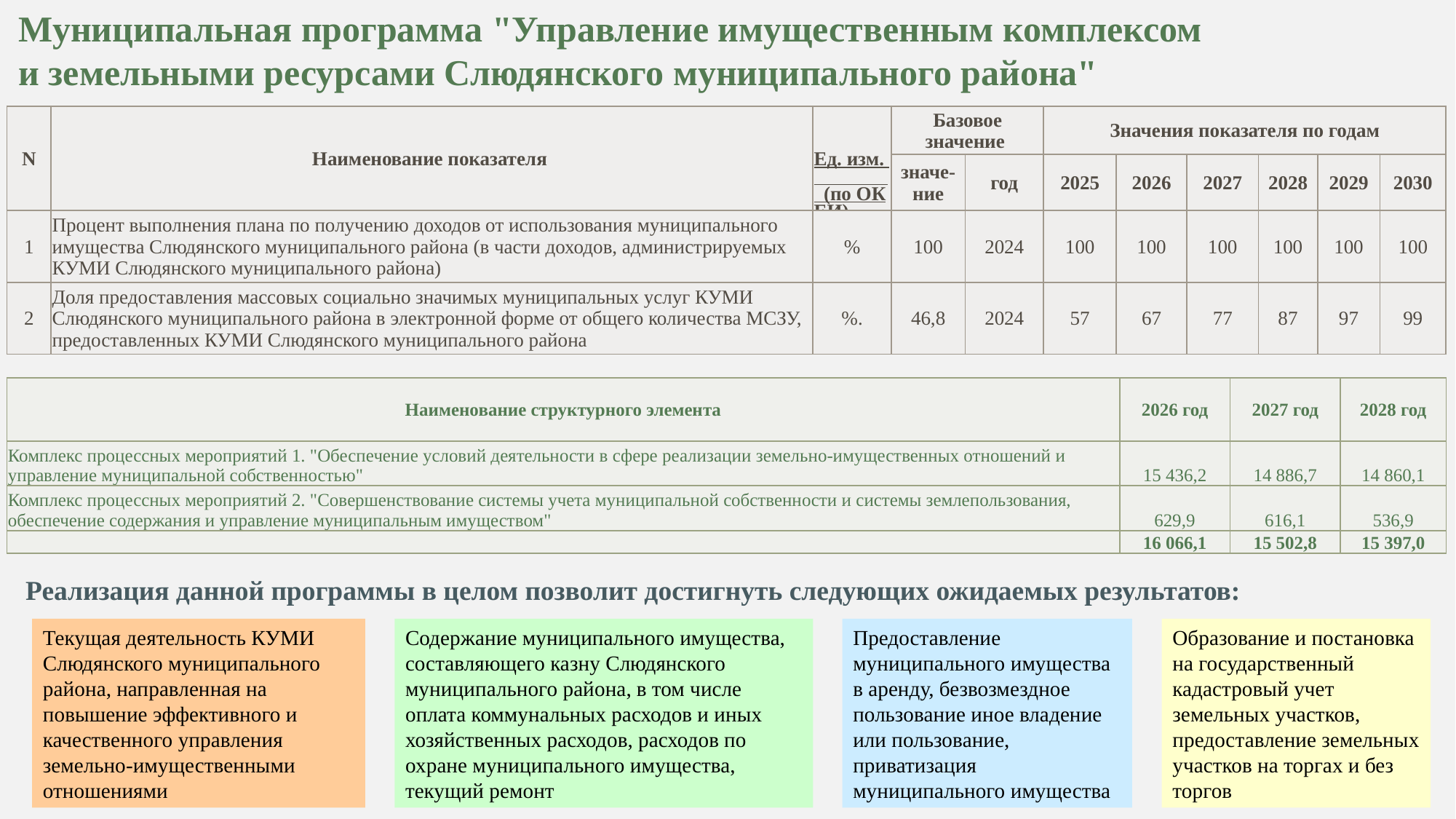

Муниципальная программа "Управление имущественным комплексом  и земельными ресурсами Слюдянского муниципального района"
| N | Наименование показателя | Ед. изм. (по ОКЕИ) | Базовое значение |  | Значения показателя по годам |  |  |  |  |  |
| --- | --- | --- | --- | --- | --- | --- | --- | --- | --- | --- |
|  |  |  | значе-ние | год | 2025 | 2026 | 2027 | 2028 | 2029 | 2030 |
| 1 | Процент выполнения плана по получению доходов от использования муниципального имущества Слюдянского муниципального района (в части доходов, администрируемых КУМИ Слюдянского муниципального района) | % | 100 | 2024 | 100 | 100 | 100 | 100 | 100 | 100 |
| 2 | Доля предоставления массовых социально значимых муниципальных услуг КУМИ Слюдянского муниципального района в электронной форме от общего количества МСЗУ, предоставленных КУМИ Слюдянского муниципального района | %. | 46,8 | 2024 | 57 | 67 | 77 | 87 | 97 | 99 |
| Наименование структурного элемента | 2026 год | 2027 год | 2028 год |
| --- | --- | --- | --- |
| Комплекс процессных мероприятий 1. "Обеспечение условий деятельности в сфере реализации земельно-имущественных отношений и управление муниципальной собственностью" | 15 436,2 | 14 886,7 | 14 860,1 |
| Комплекс процессных мероприятий 2. "Совершенствование системы учета муниципальной собственности и системы землепользования, обеспечение содержания и управление муниципальным имуществом" | 629,9 | 616,1 | 536,9 |
|  | 16 066,1 | 15 502,8 | 15 397,0 |
Реализация данной программы в целом позволит достигнуть следующих ожидаемых результатов:
Текущая деятельность КУМИ Слюдянского муниципального района, направленная на повышение эффективного и качественного управления земельно-имущественными отношениями
Содержание муниципального имущества, составляющего казну Слюдянского муниципального района, в том числе оплата коммунальных расходов и иных хозяйственных расходов, расходов по охране муниципального имущества, текущий ремонт
Предоставление муниципального имущества в аренду, безвозмездное пользование иное владение или пользование, приватизация муниципального имущества
Образование и постановка на государственный кадастровый учет земельных участков, предоставление земельных участков на торгах и без торгов